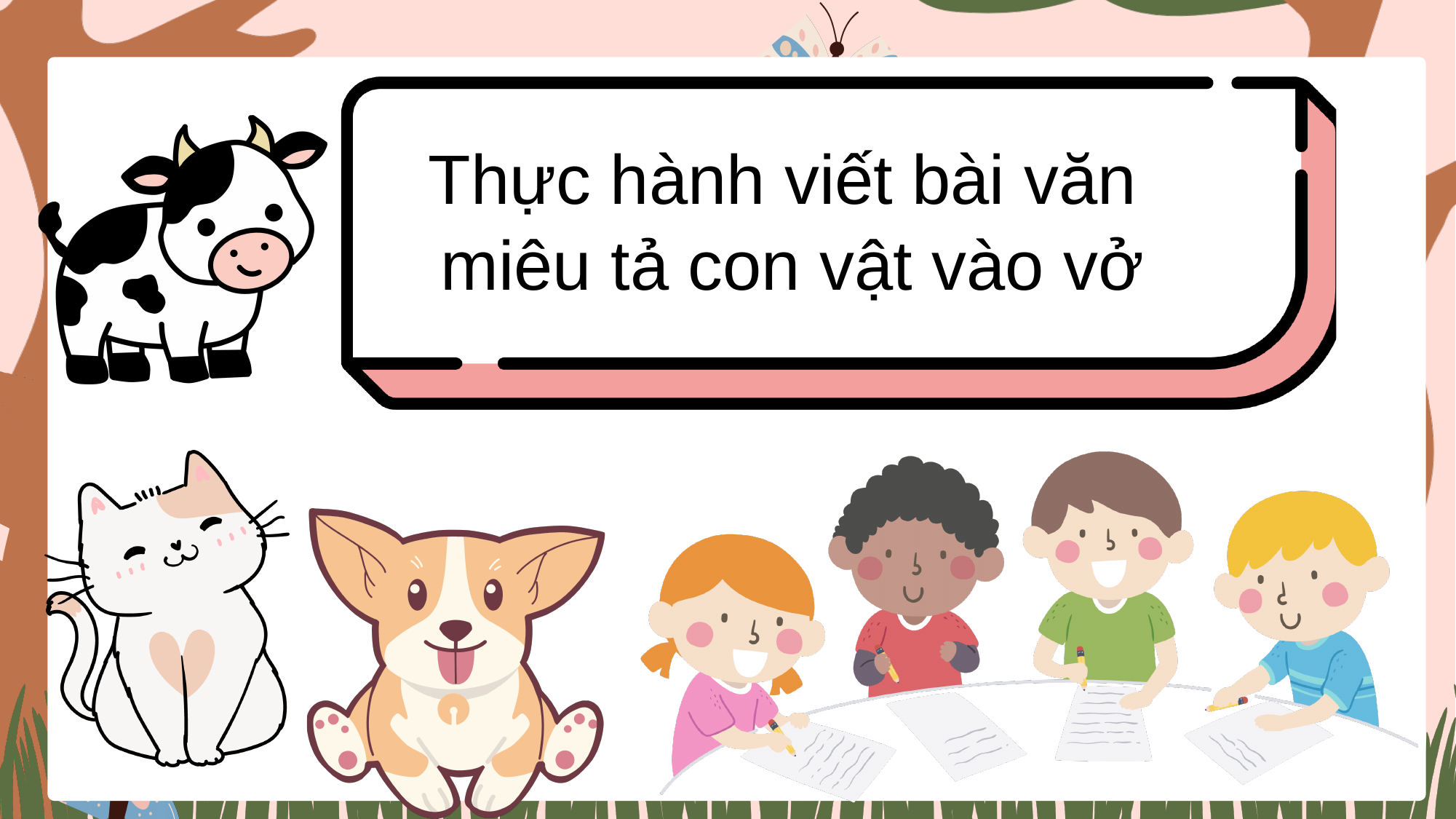

Thực hành viết bài văn
miêu tả con vật vào vở